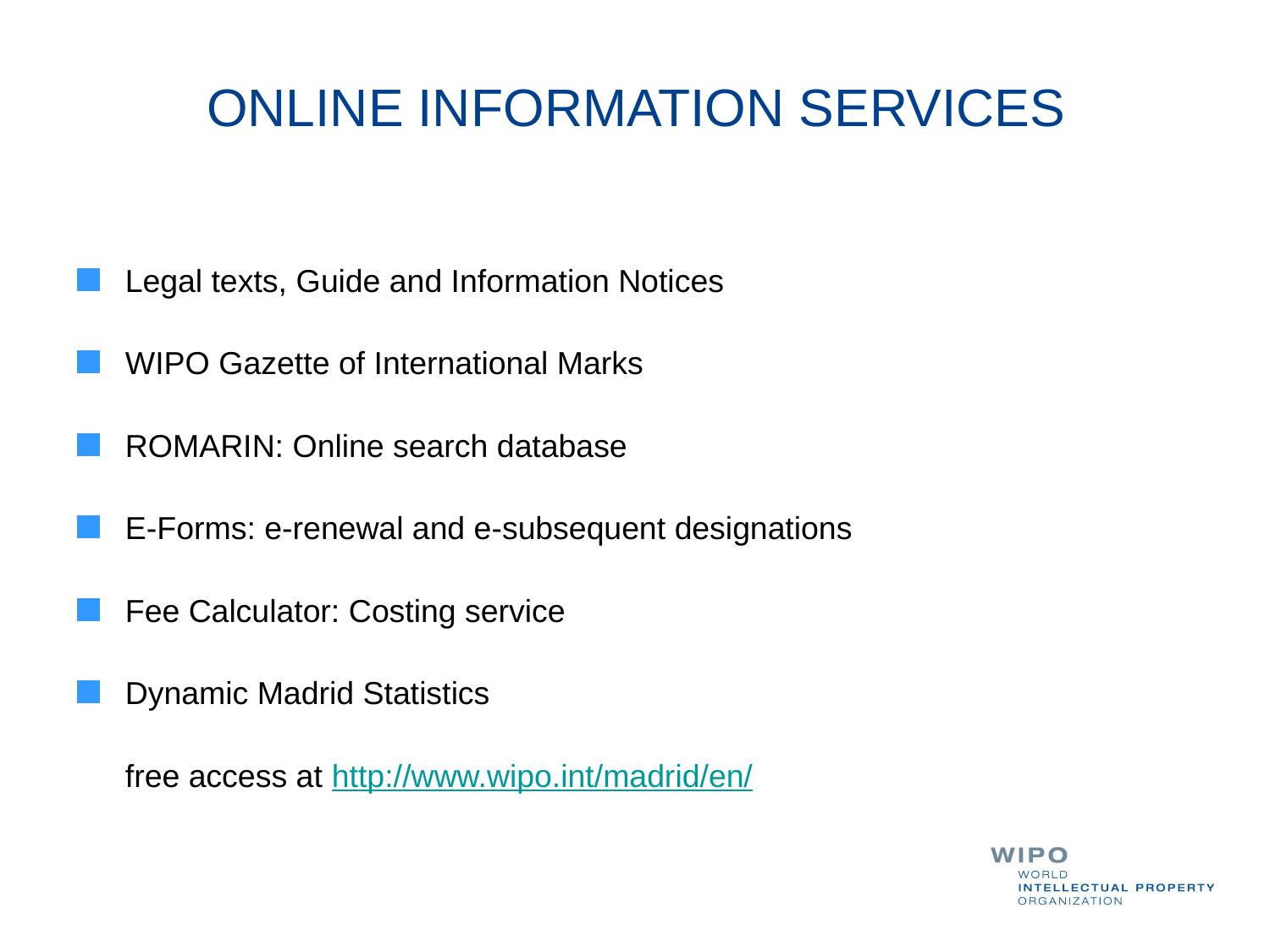

ONLINE INFORMATION SERVICES
Legal texts, Guide and Information Notices
WIPO Gazette of International Marks
ROMARIN: Online search database
E-Forms: e-renewal and e-subsequent designations
Fee Calculator: Costing service
Dynamic Madrid Statistics
	free access at http://www.wipo.int/madrid/en/